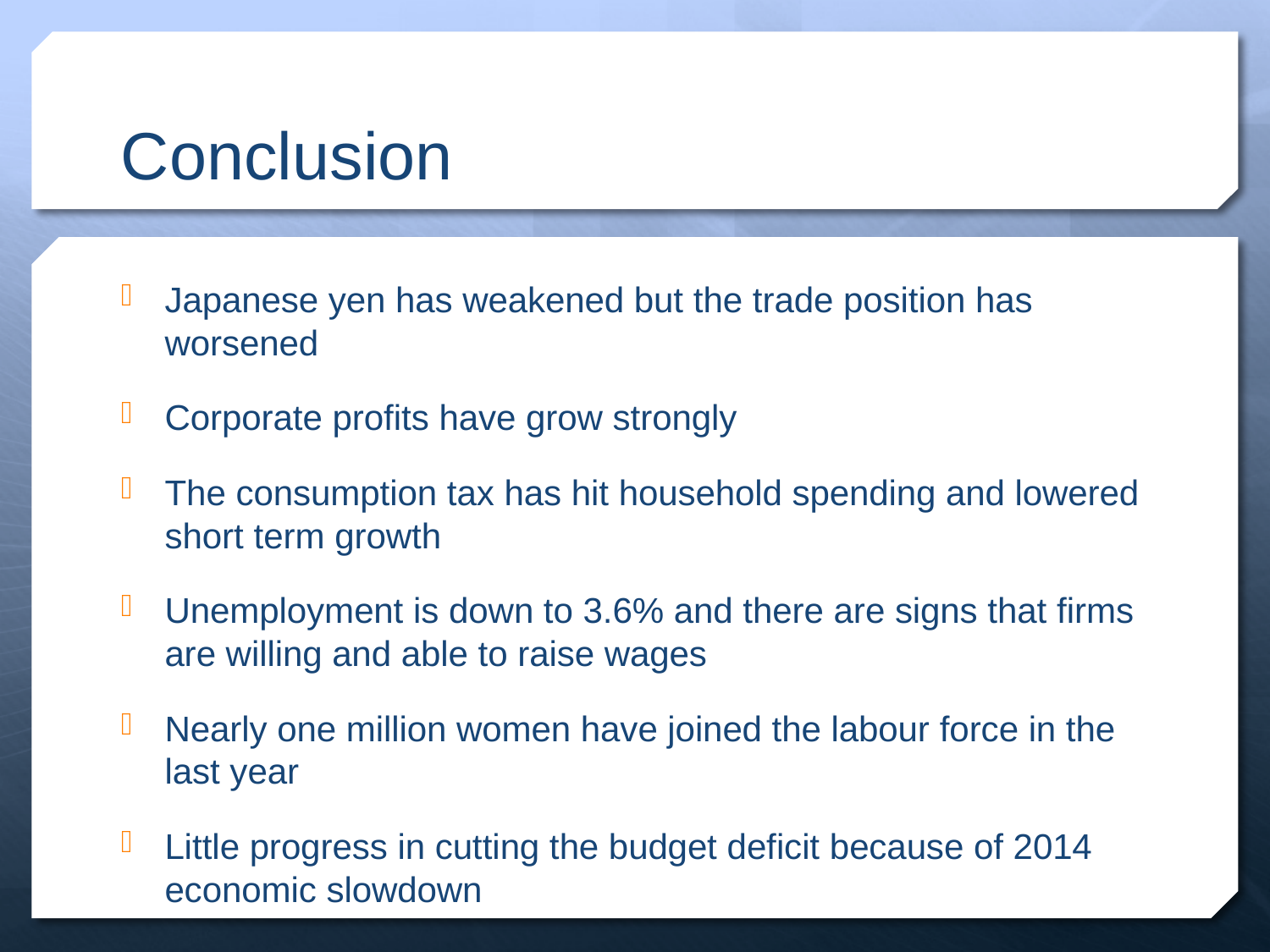

# Conclusion
Japanese yen has weakened but the trade position has worsened
Corporate profits have grow strongly
The consumption tax has hit household spending and lowered short term growth
Unemployment is down to 3.6% and there are signs that firms are willing and able to raise wages
Nearly one million women have joined the labour force in the last year
Little progress in cutting the budget deficit because of 2014 economic slowdown